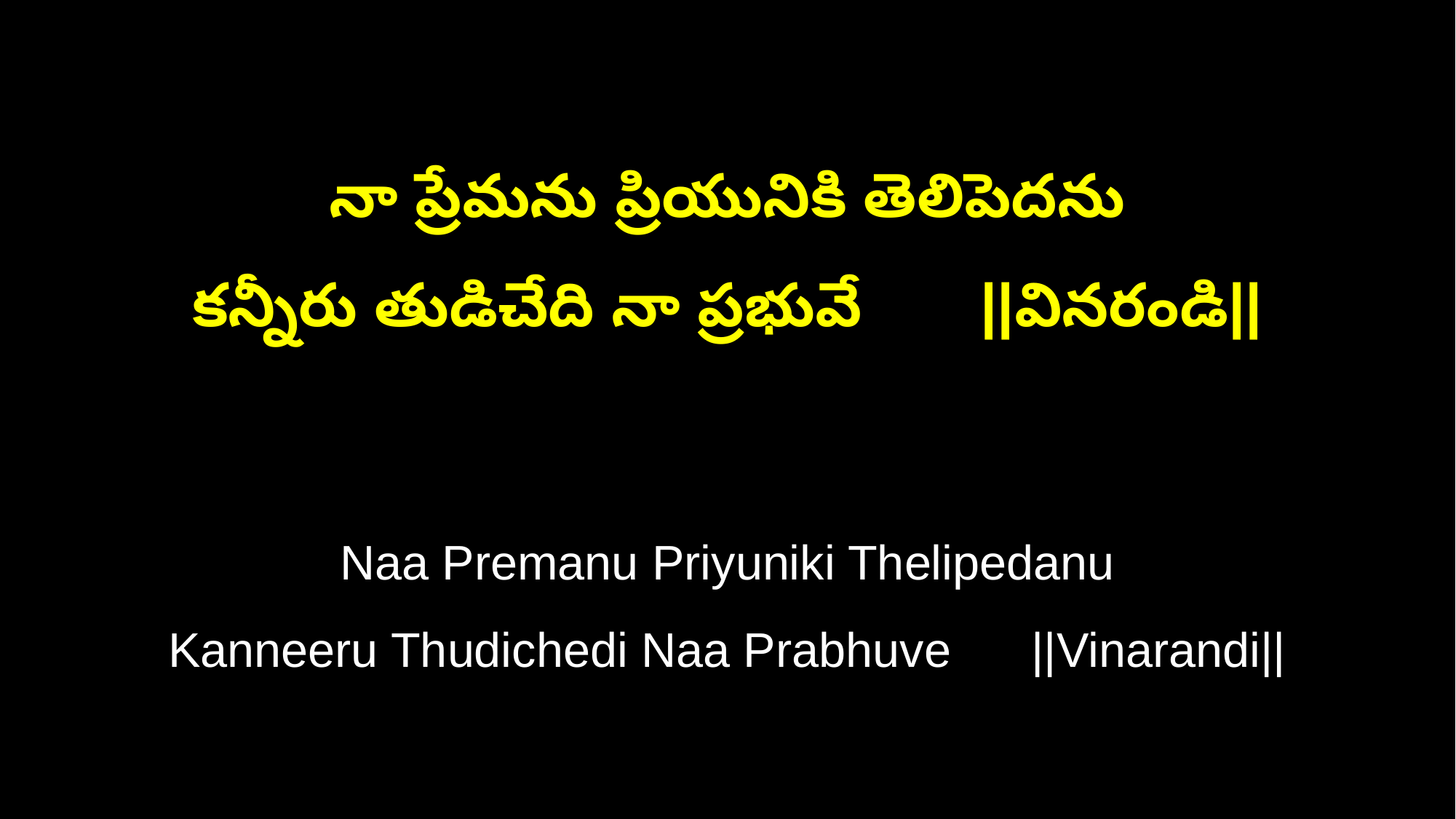

నా ప్రేమను ప్రియునికి తెలిపెదను
కన్నీరు తుడిచేది నా ప్రభువే       ||వినరండి||
Naa Premanu Priyuniki Thelipedanu
Kanneeru Thudichedi Naa Prabhuve      ||Vinarandi||